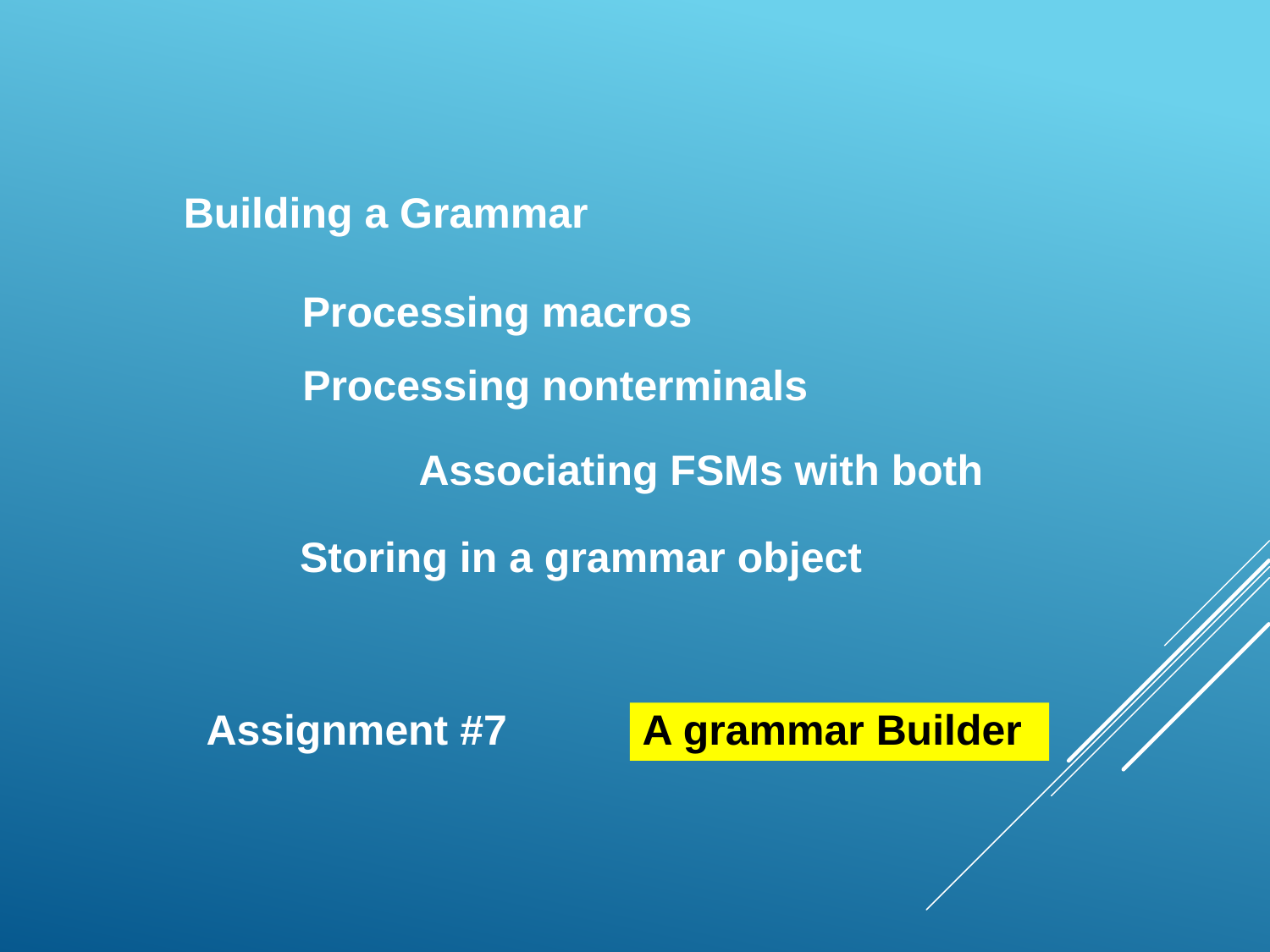

Building a Grammar
Processing macros
Processing nonterminals
Associating FSMs with both
Storing in a grammar object
Assignment #7
A grammar Builder